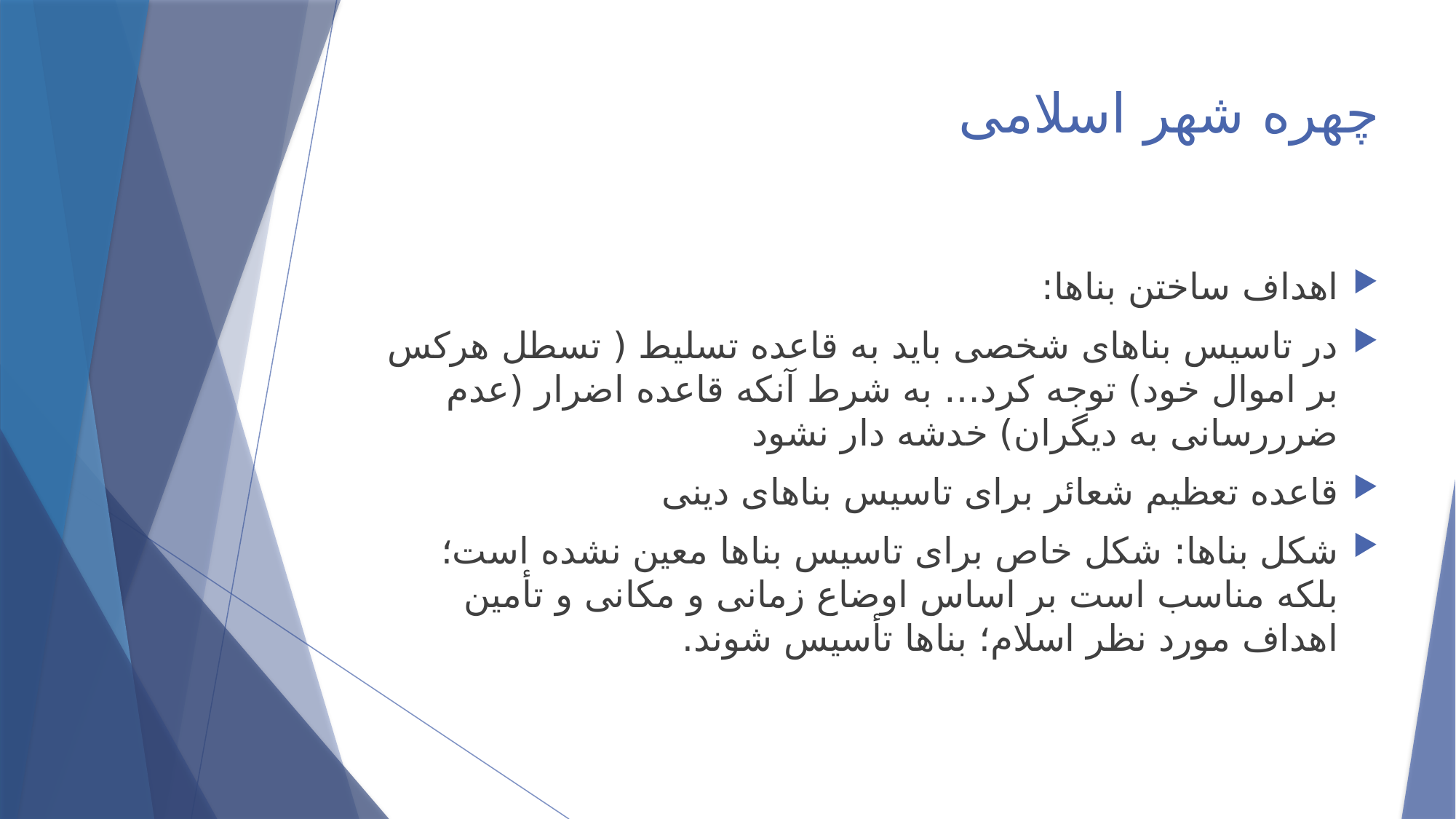

# چهره شهر اسلامی
اهداف ساختن بناها:
در تاسیس بناهای شخصی باید به قاعده تسلیط ( تسطل هرکس بر اموال خود) توجه کرد… به شرط آنکه قاعده اضرار (عدم ضرررسانی به دیگران) خدشه دار نشود
قاعده تعظیم شعائر برای تاسیس بناهای دینی
شکل بناها: شکل خاص برای تاسیس بناها معین نشده است؛ بلکه مناسب است بر اساس اوضاع زمانی و مکانی و تأمین اهداف مورد نظر اسلام؛ بناها تأسیس شوند.